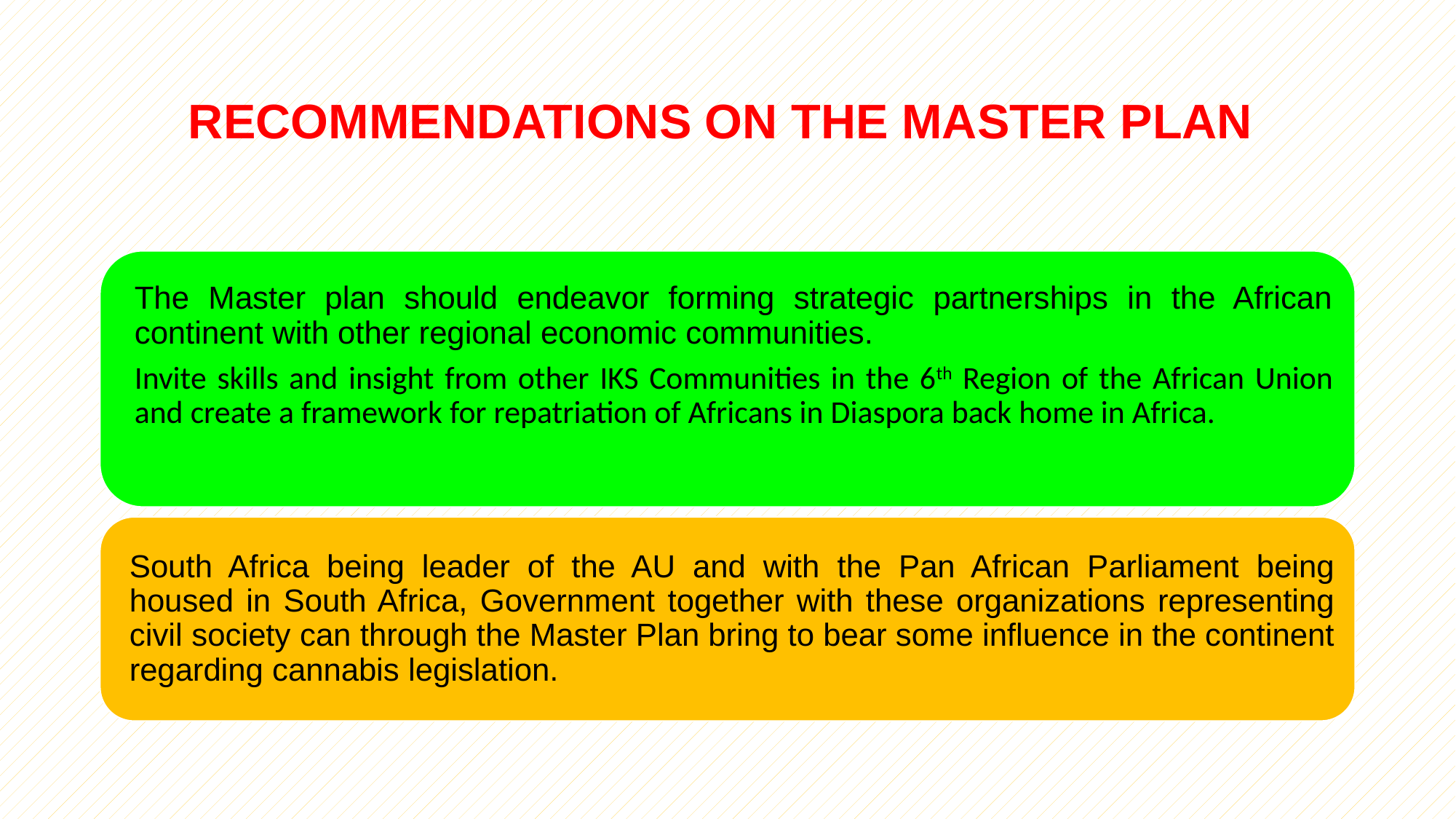

# RECOMMENDATIONS ON THE MASTER PLAN
The Master plan should endeavor forming strategic partnerships in the African continent with other regional economic communities.
Invite skills and insight from other IKS Communities in the 6th Region of the African Union and create a framework for repatriation of Africans in Diaspora back home in Africa.

South Africa being leader of the AU and with the Pan African Parliament being housed in South Africa, Government together with these organizations representing civil society can through the Master Plan bring to bear some influence in the continent regarding cannabis legislation.